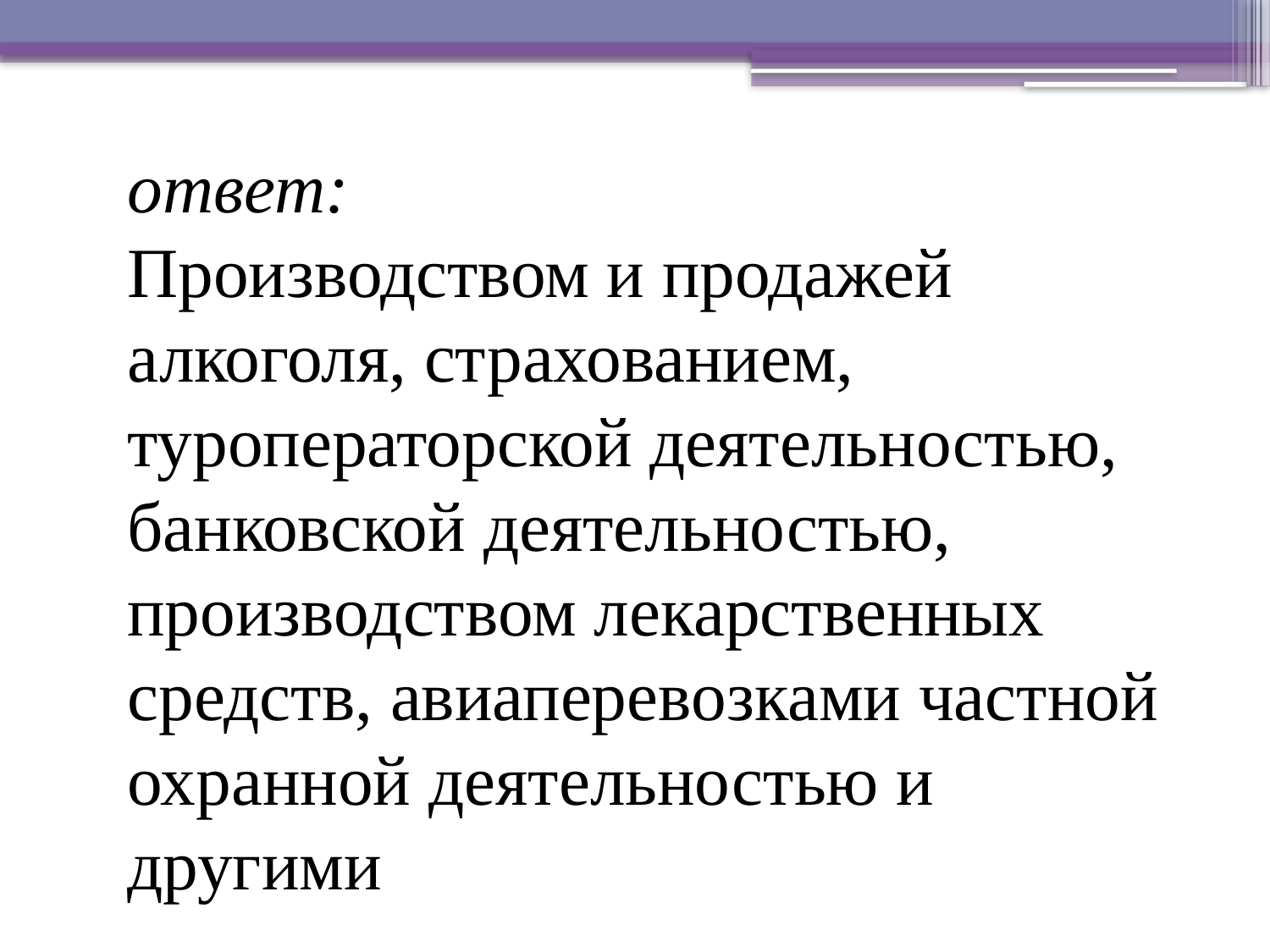

24
ответ:
Производством и продажей алкоголя, страхованием, туроператорской деятельностью, банковской деятельностью, производством лекарственных средств, авиаперевозками частной охранной деятельностью и другими